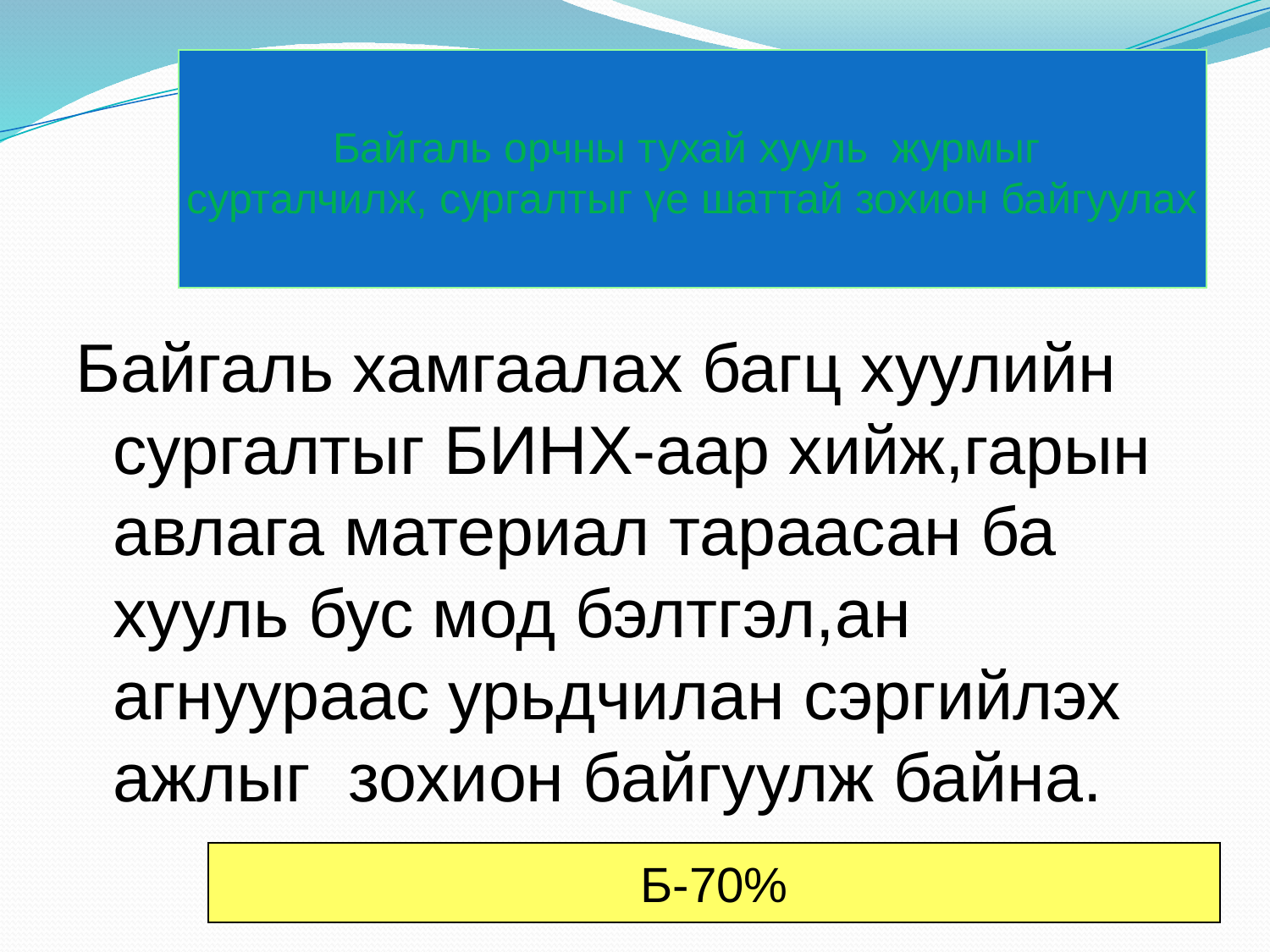

# Байгаль орчны тухай хууль  журмыг сурталчилж, сургалтыг үе шаттай зохион байгуулах
Байгаль хамгаалах багц хуулийн сургалтыг БИНХ-аар хийж,гарын авлага материал тараасан ба хууль бус мод бэлтгэл,ан агнуураас урьдчилан сэргийлэх ажлыг  зохион байгуулж байна.
Б-70%